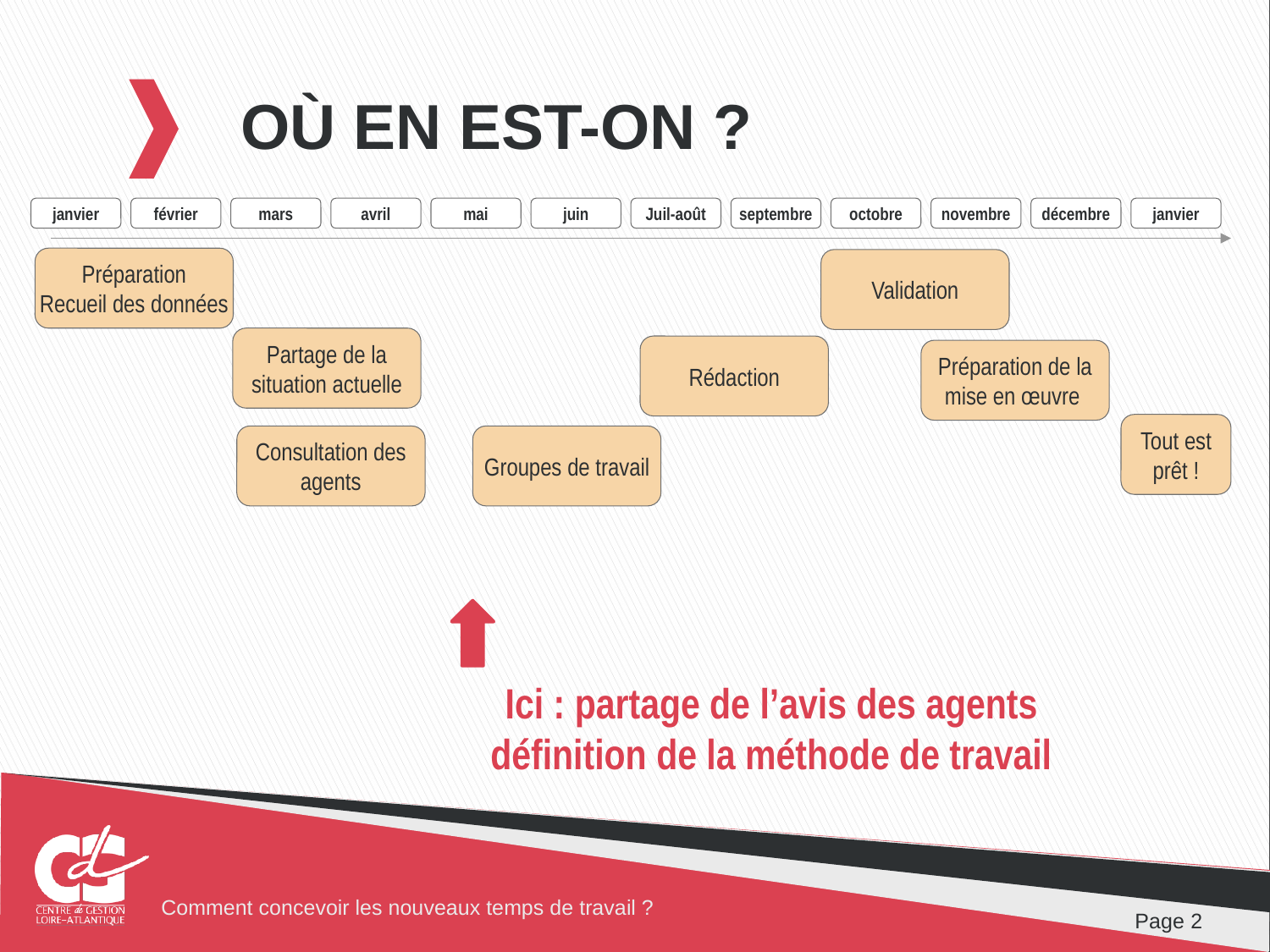

# Où en est-on ?
janvier
février
mars
avril
mai
juin
Juil-août
septembre
octobre
novembre
décembre
janvier
Préparation
Recueil des données
Validation
Partage de la situation actuelle
Rédaction
Préparation de la mise en œuvre
Tout est prêt !
Consultation des agents
Groupes de travail

Ici : partage de l’avis des agents définition de la méthode de travail
Page 2